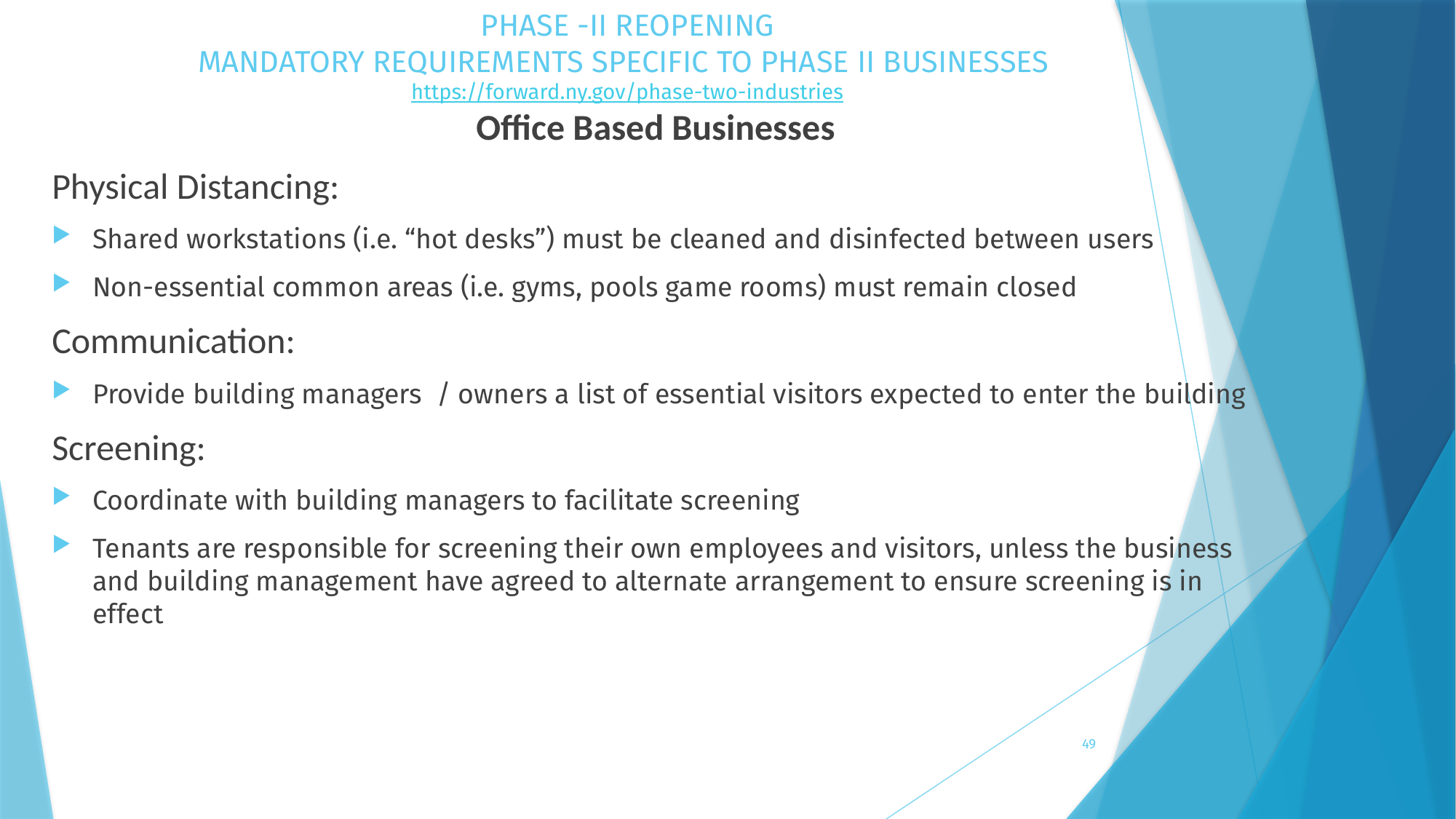

# PHASE -II REOPENING MANDATORY REQUIREMENTS SPECIFIC TO PHASE II BUSINESSES https://forward.ny.gov/phase-two-industries
Office Based Businesses
Physical Distancing:
Shared workstations (i.e. “hot desks”) must be cleaned and disinfected between users
Non-essential common areas (i.e. gyms, pools game rooms) must remain closed
Communication:
Provide building managers  / owners a list of essential visitors expected to enter the building
Screening:
Coordinate with building managers to facilitate screening
Tenants are responsible for screening their own employees and visitors, unless the business and building management have agreed to alternate arrangement to ensure screening is in effect
49